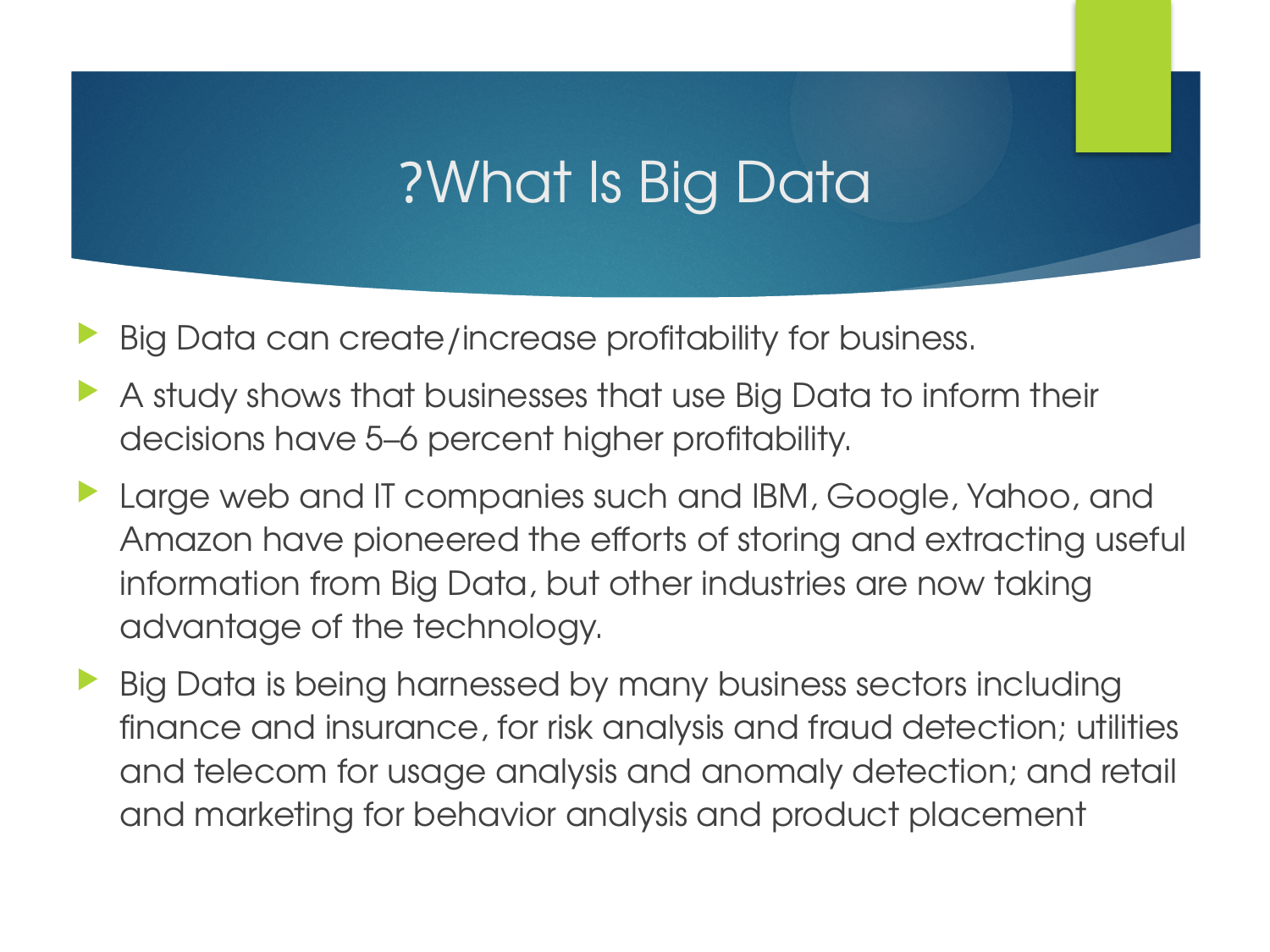

# What Is Big Data?
Big Data can create/increase profitability for business.
A study shows that businesses that use Big Data to inform their decisions have 5–6 percent higher profitability.
Large web and IT companies such and IBM, Google, Yahoo, and Amazon have pioneered the efforts of storing and extracting useful information from Big Data, but other industries are now taking advantage of the technology.
Big Data is being harnessed by many business sectors including finance and insurance, for risk analysis and fraud detection; utilities and telecom for usage analysis and anomaly detection; and retail and marketing for behavior analysis and product placement